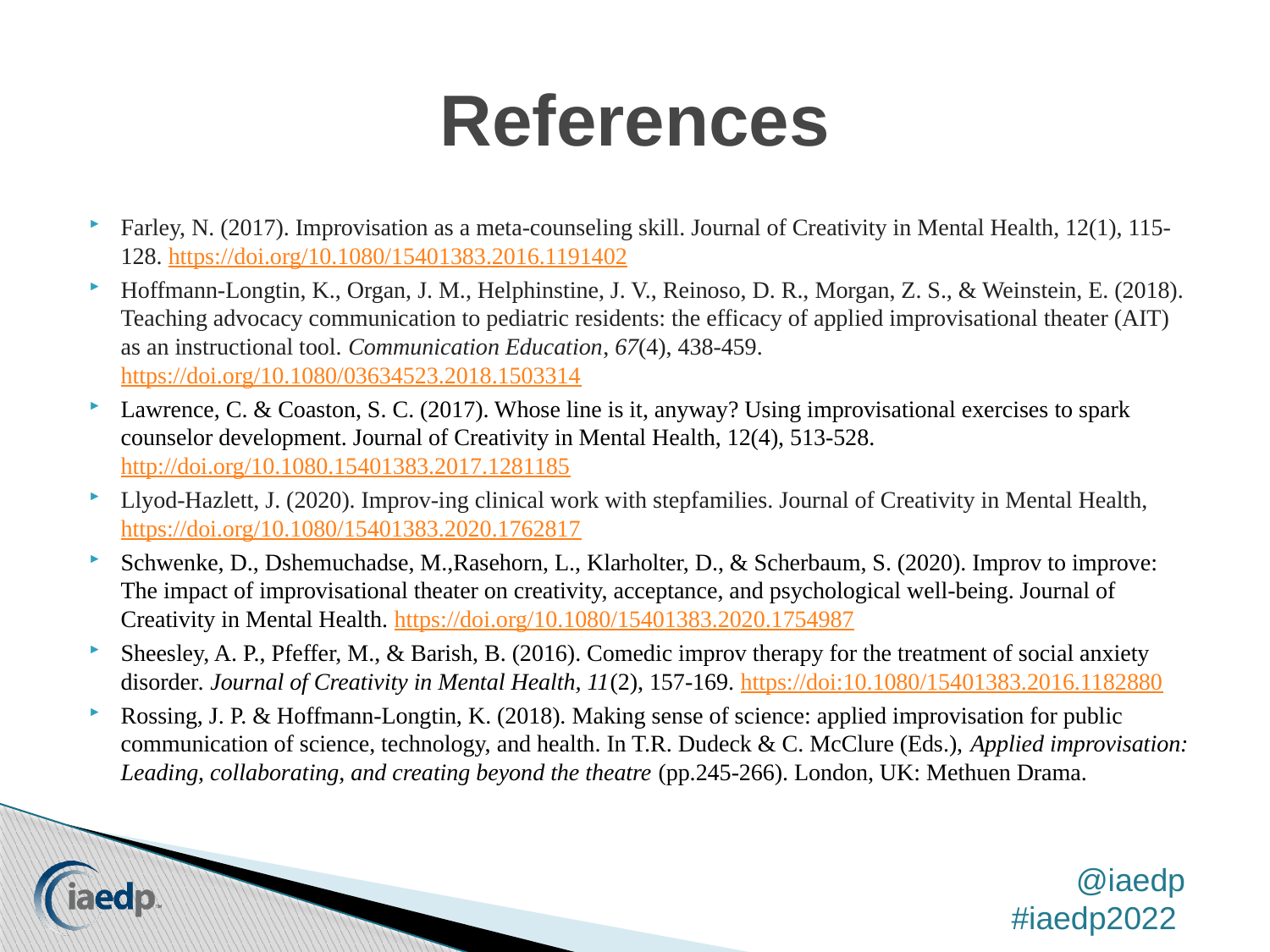

# References
Farley, N. (2017). Improvisation as a meta-counseling skill. Journal of Creativity in Mental Health, 12(1), 115-128. https://doi.org/10.1080/15401383.2016.1191402
Hoffmann-Longtin, K., Organ, J. M., Helphinstine, J. V., Reinoso, D. R., Morgan, Z. S., & Weinstein, E. (2018). Teaching advocacy communication to pediatric residents: the efficacy of applied improvisational theater (AIT) as an instructional tool. Communication Education, 67(4), 438-459. https://doi.org/10.1080/03634523.2018.1503314
Lawrence, C. & Coaston, S. C. (2017). Whose line is it, anyway? Using improvisational exercises to spark counselor development. Journal of Creativity in Mental Health, 12(4), 513-528. http://doi.org/10.1080.15401383.2017.1281185
Llyod-Hazlett, J. (2020). Improv-ing clinical work with stepfamilies. Journal of Creativity in Mental Health, https://doi.org/10.1080/15401383.2020.1762817
Schwenke, D., Dshemuchadse, M.,Rasehorn, L., Klarholter, D., & Scherbaum, S. (2020). Improv to improve: The impact of improvisational theater on creativity, acceptance, and psychological well-being. Journal of Creativity in Mental Health. https://doi.org/10.1080/15401383.2020.1754987
Sheesley, A. P., Pfeffer, M., & Barish, B. (2016). Comedic improv therapy for the treatment of social anxiety disorder. Journal of Creativity in Mental Health, 11(2), 157-169. https://doi:10.1080/15401383.2016.1182880
Rossing, J. P. & Hoffmann-Longtin, K. (2018). Making sense of science: applied improvisation for public communication of science, technology, and health. In T.R. Dudeck & C. McClure (Eds.), Applied improvisation: Leading, collaborating, and creating beyond the theatre (pp.245-266). London, UK: Methuen Drama.